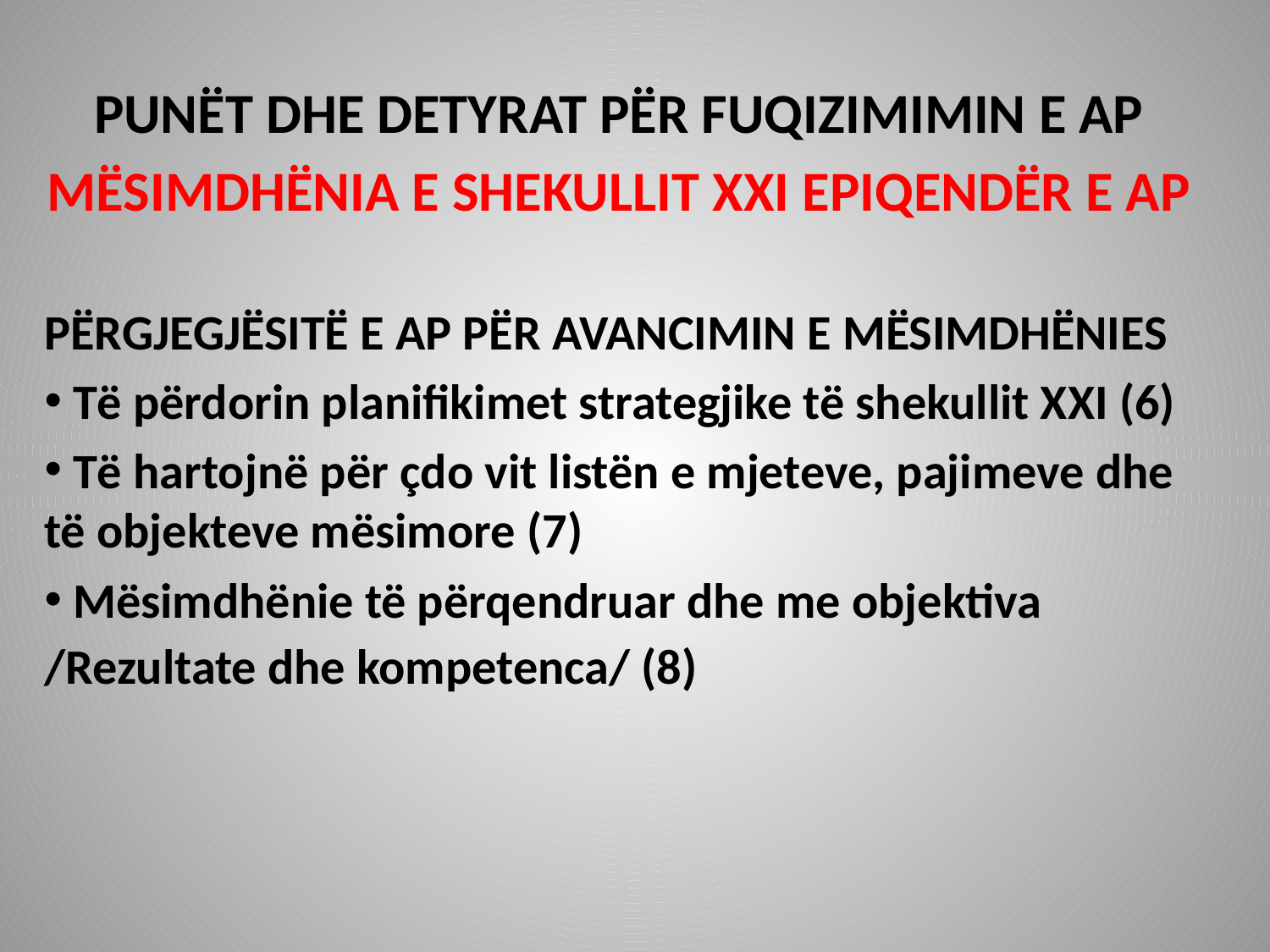

# PUNËT DHE DETYRAT PËR FUQIZIMIMIN E AP
MËSIMDHËNIA E SHEKULLIT XXI EPIQENDËR E AP

PËRGJEGJËSITË E AP PËR AVANCIMIN E MËSIMDHËNIES
 Të përdorin planifikimet strategjike të shekullit XXI (6)
 Të hartojnë për çdo vit listën e mjeteve, pajimeve dhe të objekteve mësimore (7)
 Mësimdhënie të përqendruar dhe me objektiva /Rezultate dhe kompetenca/ (8)